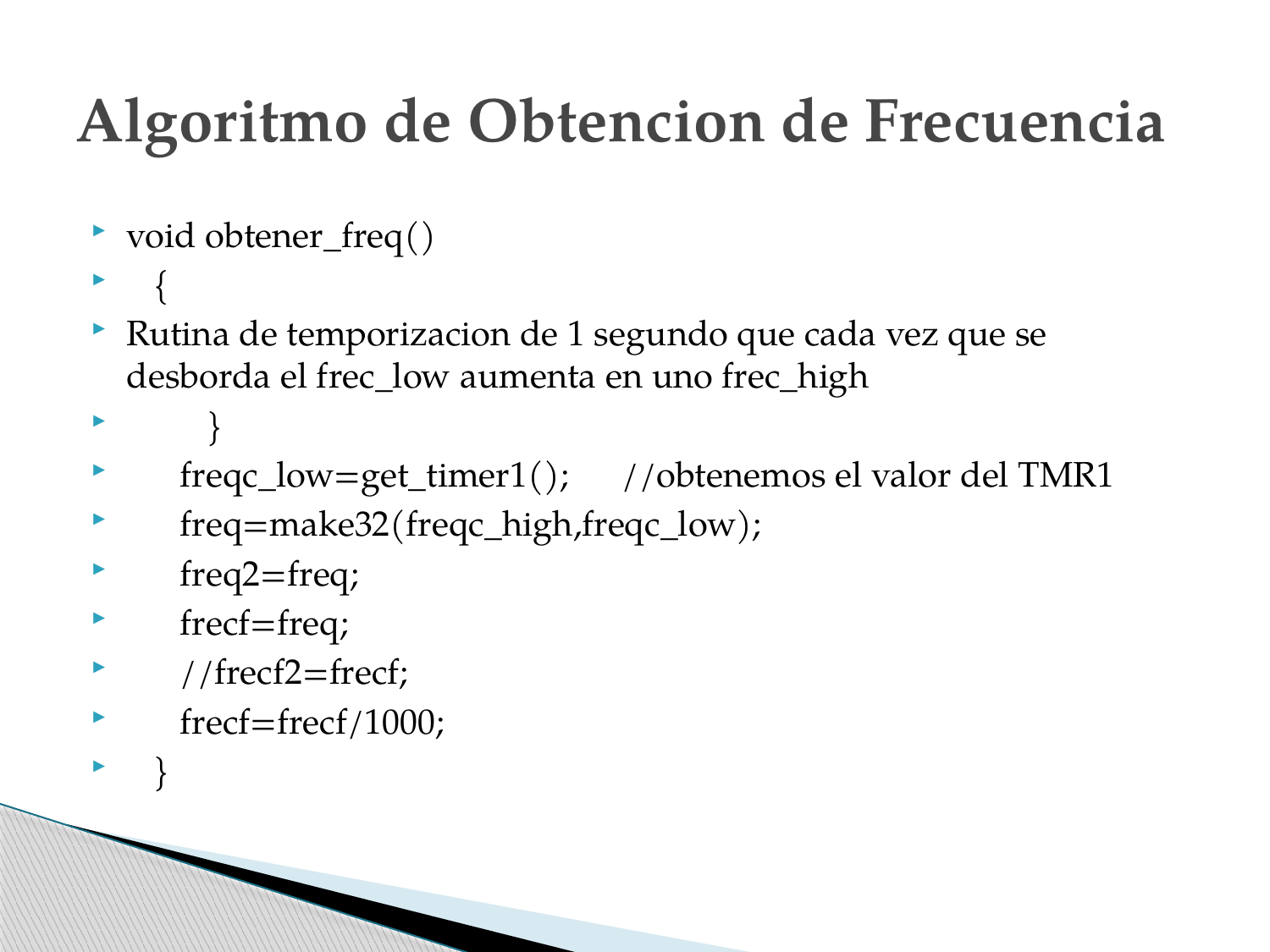

# Algoritmo de Obtencion de Frecuencia
void obtener_freq()
   {
Rutina de temporizacion de 1 segundo que cada vez que se desborda el frec_low aumenta en uno frec_high
         }
      freqc_low=get_timer1();      //obtenemos el valor del TMR1
      freq=make32(freqc_high,freqc_low);
      freq2=freq;
      frecf=freq;
      //frecf2=frecf;
      frecf=frecf/1000;
   }